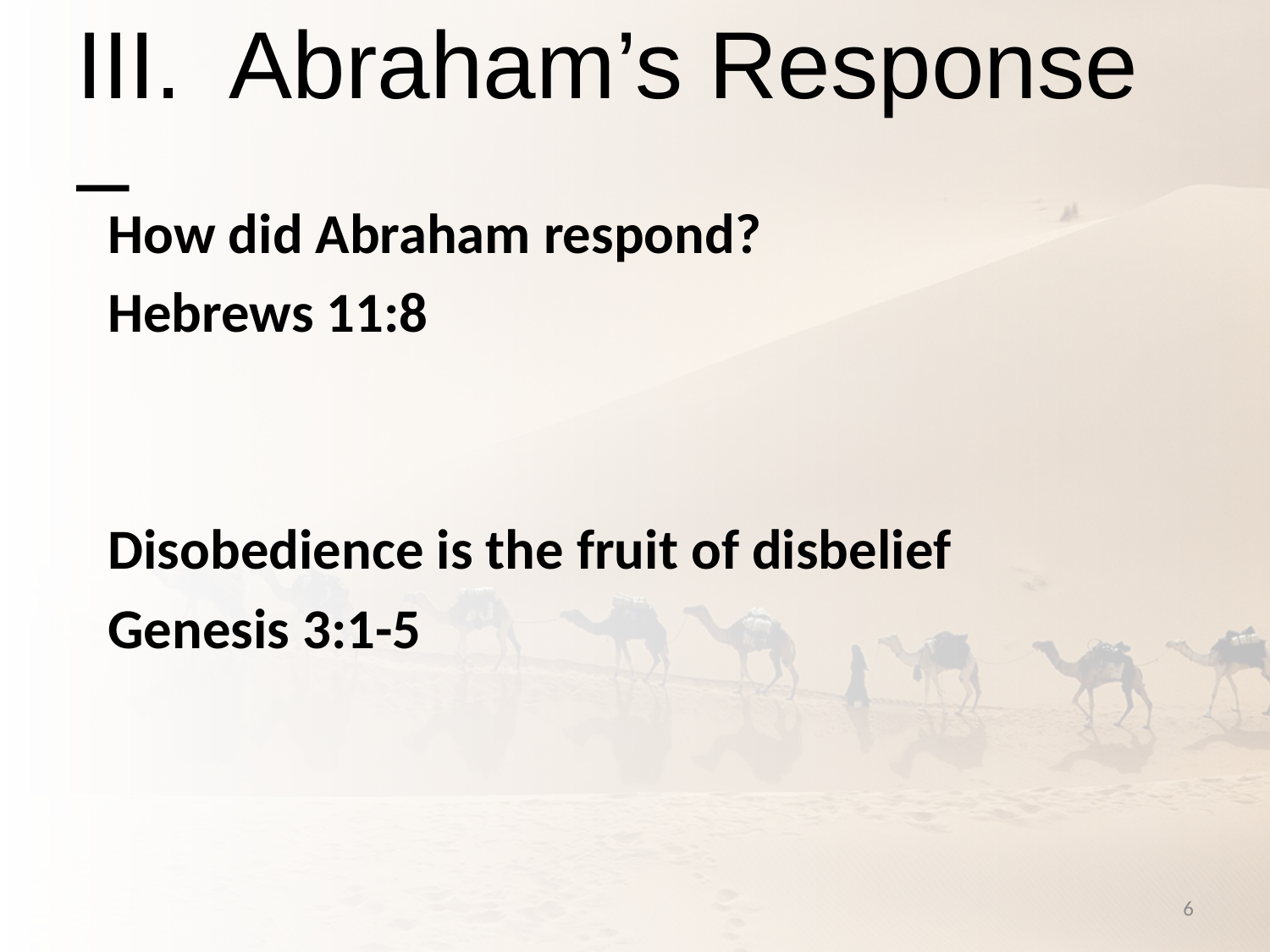

# III.  Abraham’s Response  –
How did Abraham respond?
Hebrews 11:8

Disobedience is the fruit of disbelief
Genesis 3:1-5
6